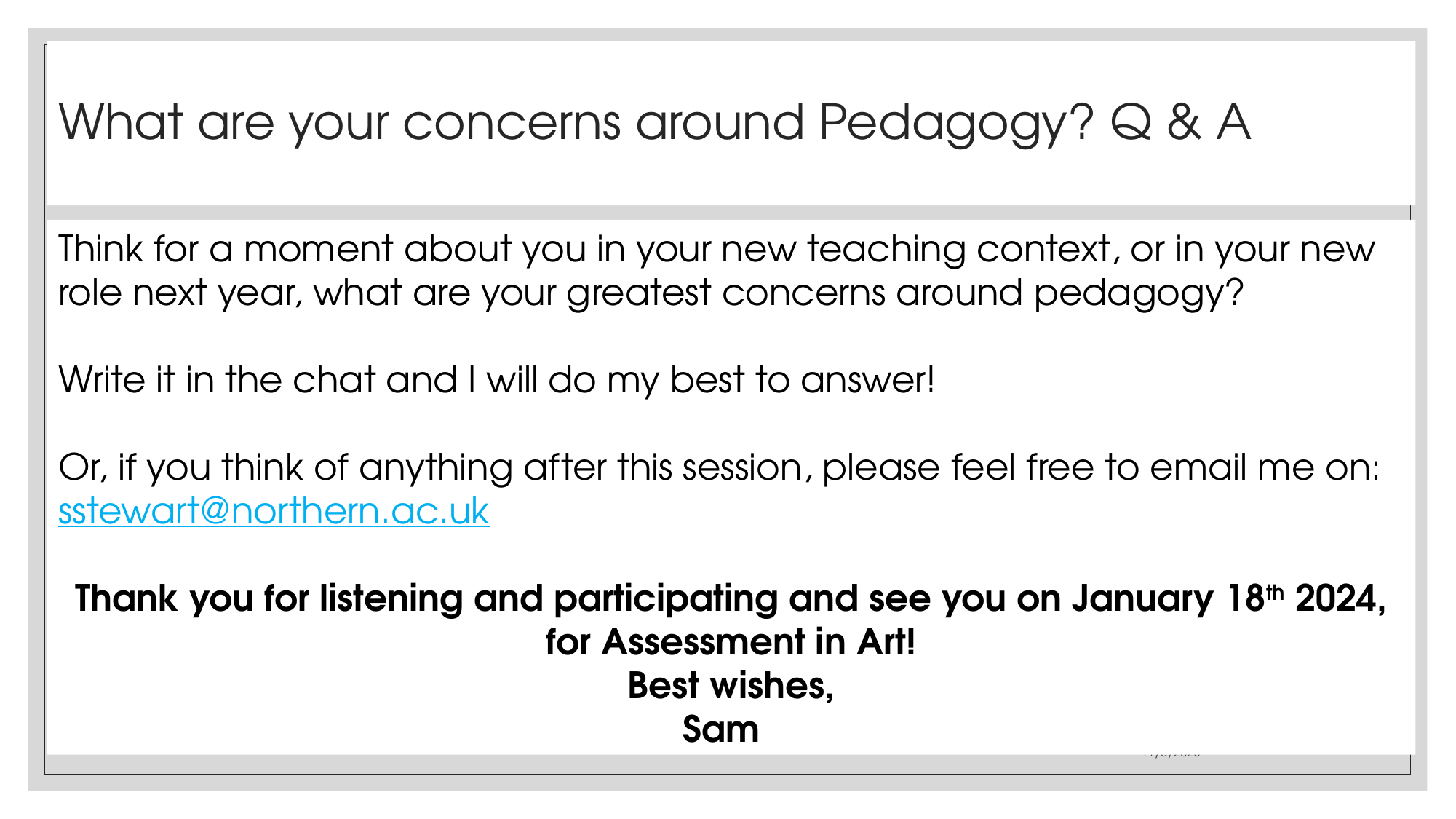

# What are your concerns around Pedagogy? Q & A
Think for a moment about you in your new teaching context, or in your new role next year, what are your greatest concerns around pedagogy?

Write it in the chat and I will do my best to answer!

Or, if you think of anything after this session, please feel free to email me on: sstewart@northern.ac.uk

Thank you for listening and participating and see you on January 18th 2024, for Assessment in Art!
Best wishes,
Sam
11/6/2023